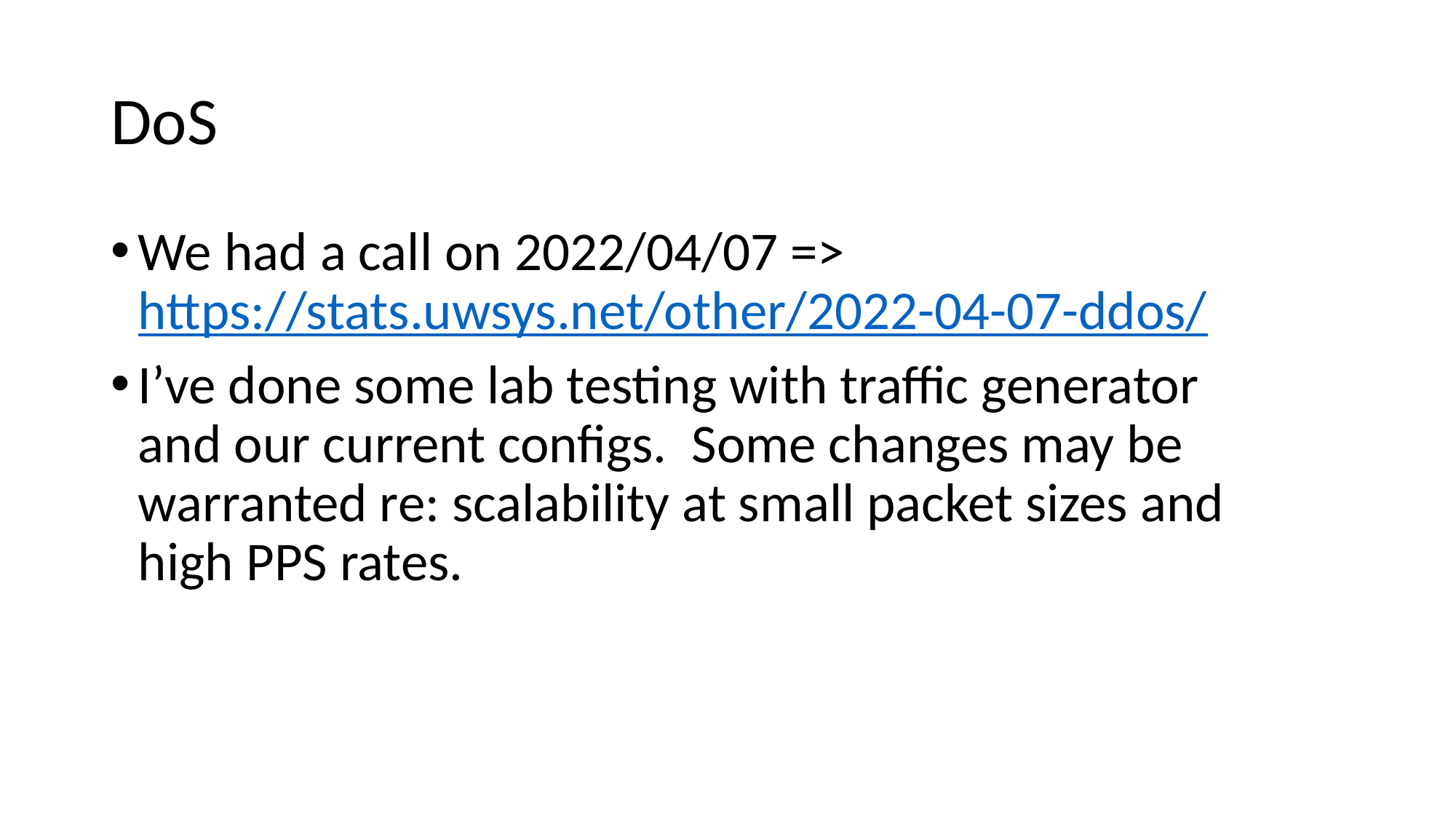

# DoS
We had a call on 2022/04/07 => https://stats.uwsys.net/other/2022-04-07-ddos/
I’ve done some lab testing with traffic generator and our current configs.  Some changes may be warranted re: scalability at small packet sizes and high PPS rates.